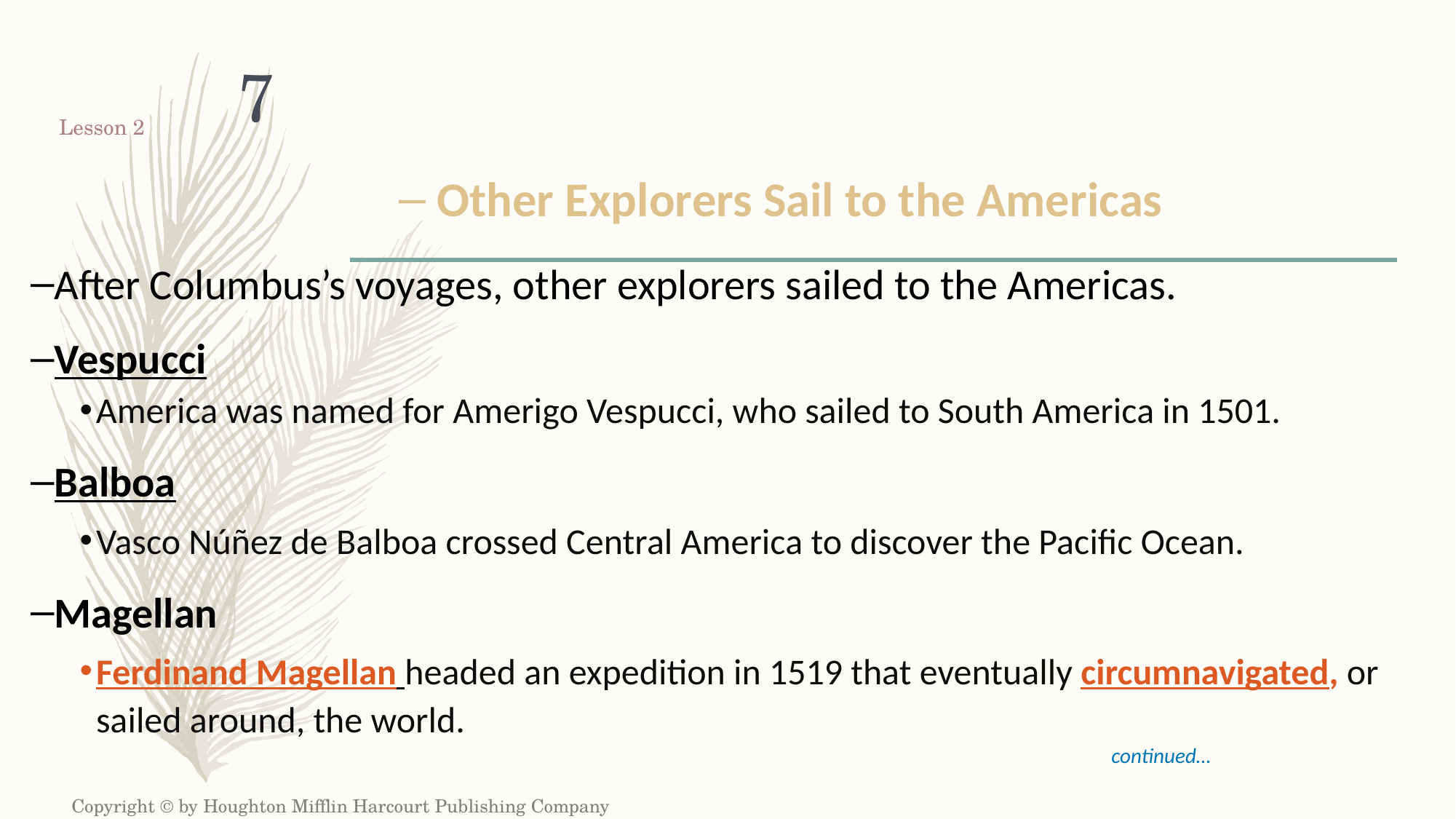

7
# Lesson 2
Other Explorers Sail to the Americas
After Columbus’s voyages, other explorers sailed to the Americas.
Vespucci
America was named for Amerigo Vespucci, who sailed to South America in 1501.
Balboa
Vasco Núñez de Balboa crossed Central America to discover the Pacific Ocean.
Magellan
Ferdinand Magellan headed an expedition in 1519 that eventually circumnavigated, or sailed around, the world.
continued…
Copyright © by Houghton Mifflin Harcourt Publishing Company